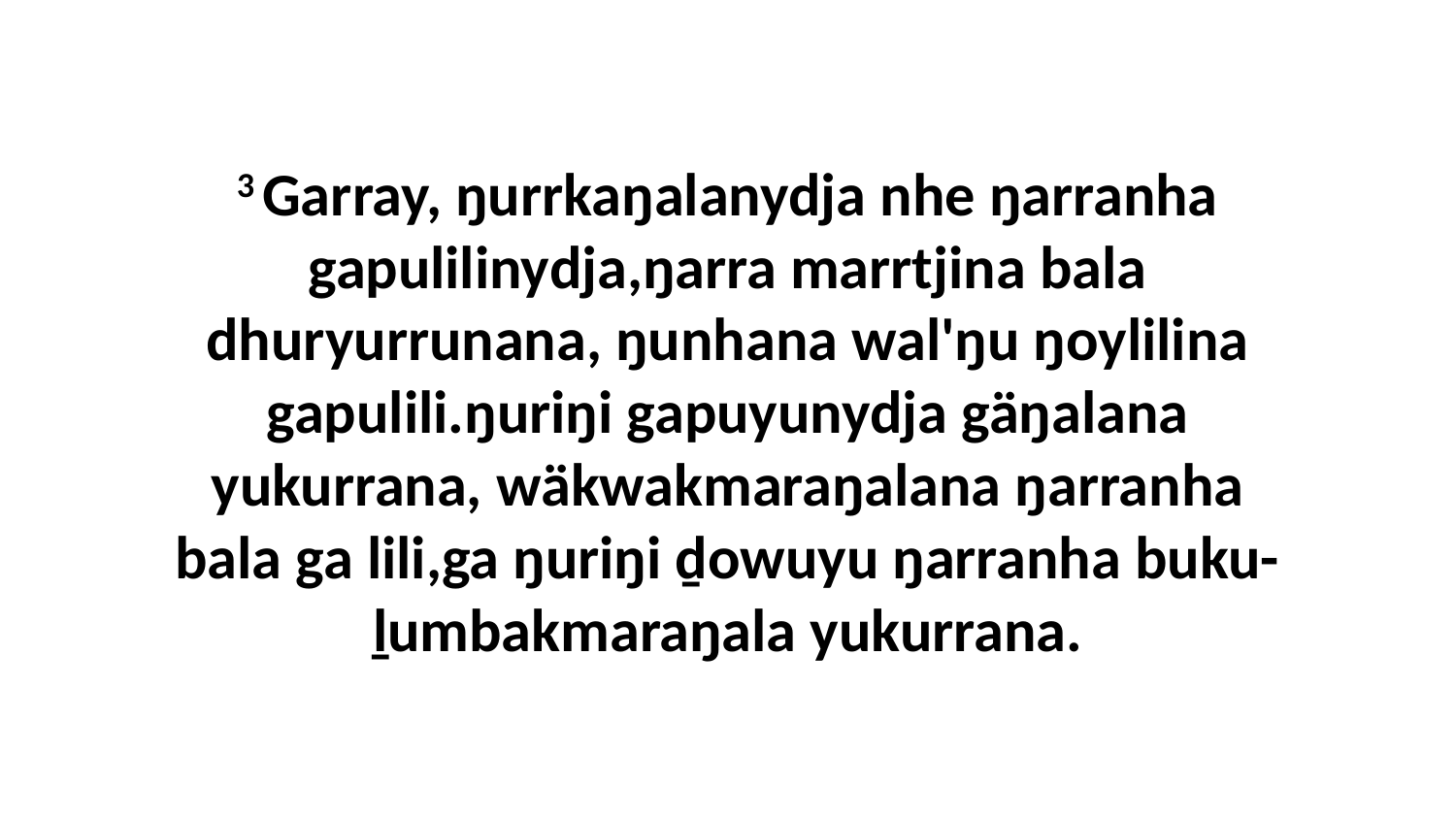

3 Garray, ŋurrkaŋalanydja nhe ŋarranha gapulilinydja,ŋarra marrtjina bala dhuryurrunana, ŋunhana wal'ŋu ŋoylilina gapulili.ŋuriŋi gapuyunydja gäŋalana yukurrana, wäkwakmaraŋalana ŋarranha bala ga lili,ga ŋuriŋi ḏowuyu ŋarranha buku-ḻumbakmaraŋala yukurrana.